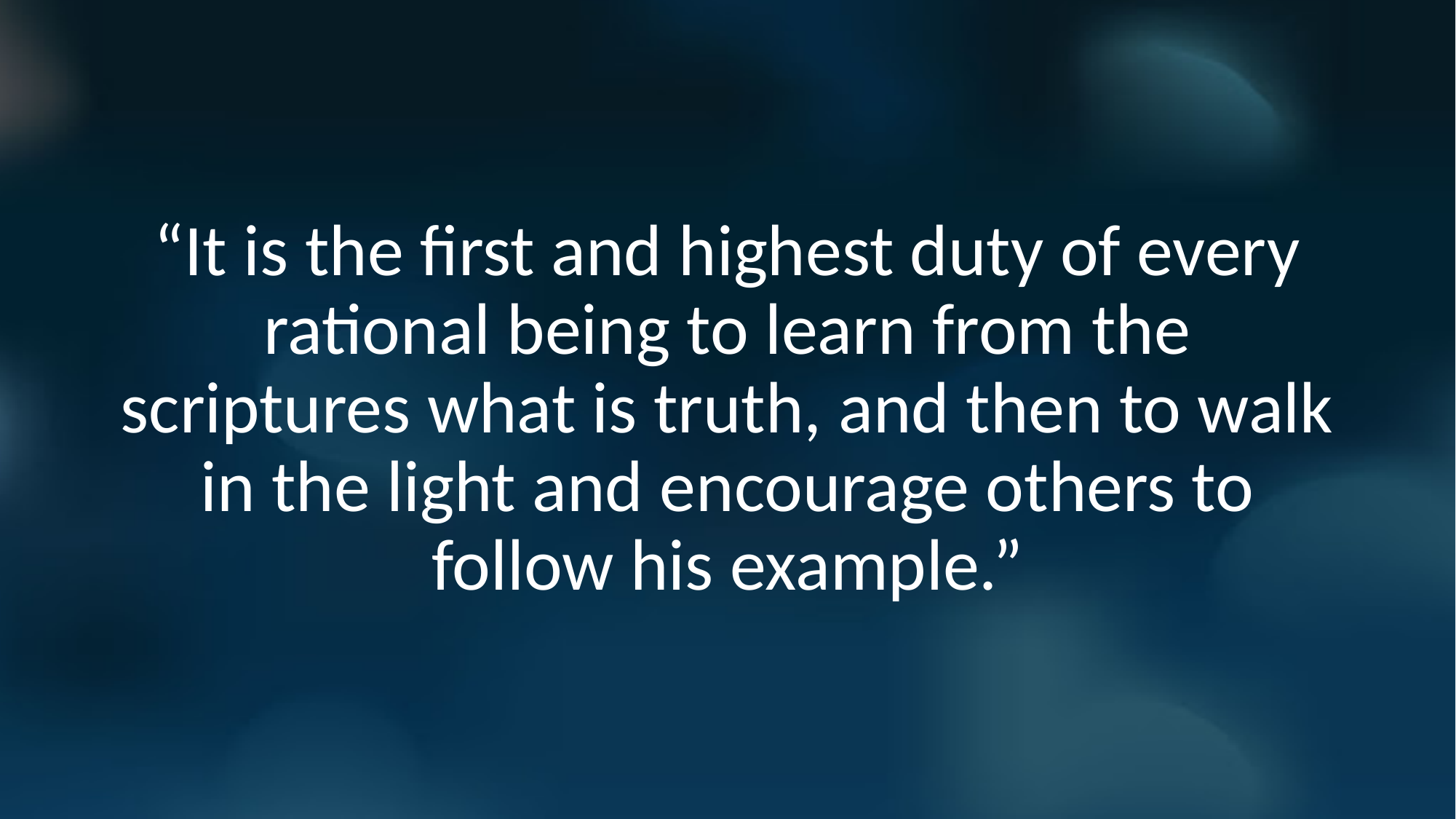

“It is the first and highest duty of every rational being to learn from the scriptures what is truth, and then to walk in the light and encourage others to follow his example.”